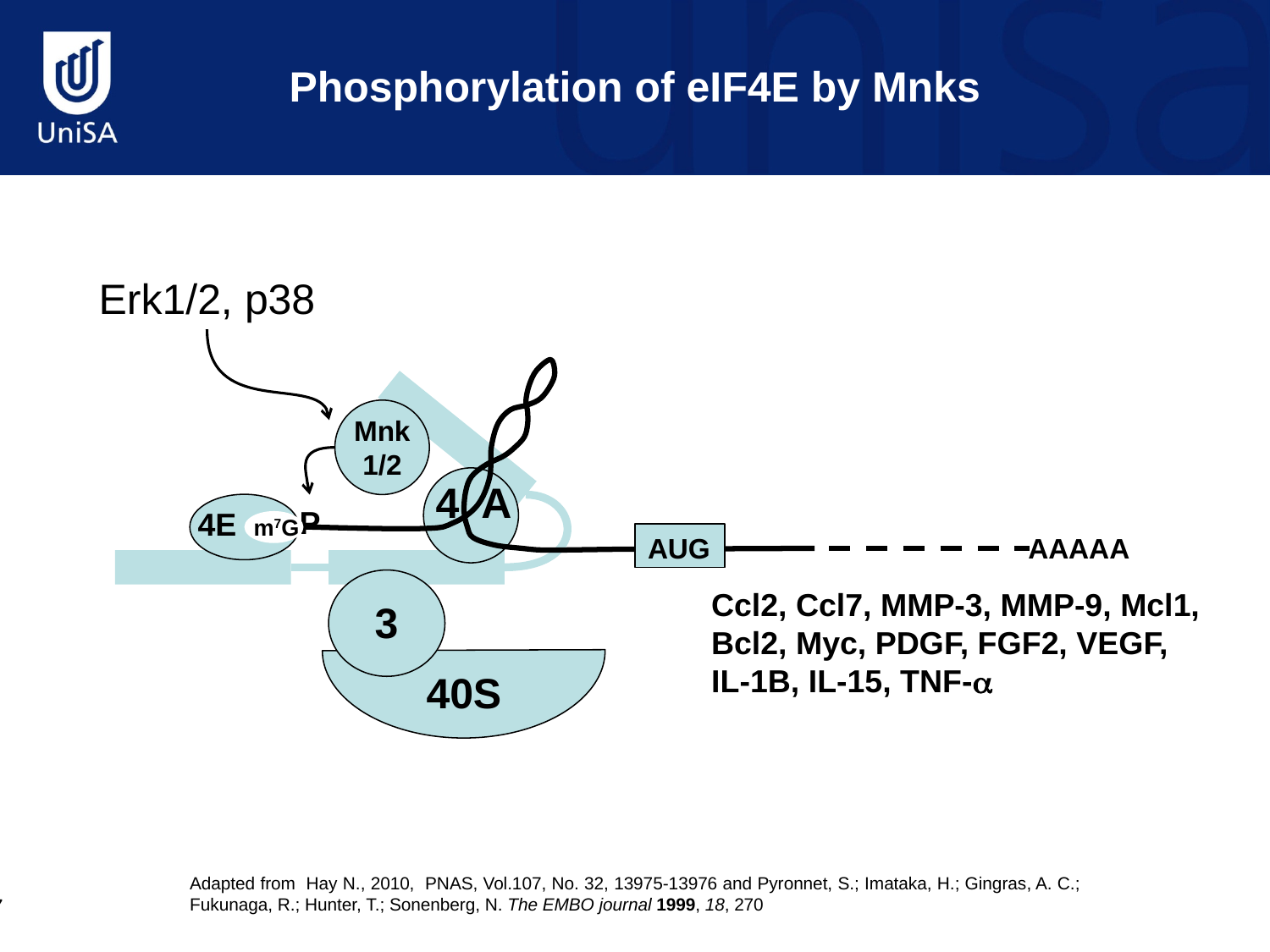

Phosphorylation of eIF4E by Mnks
Erk1/2, p38

AAAAA

Mnk
1/2

4  A
_P

4E
m7G

AUG

Ccl2, Ccl7, MMP-3, MMP-9, Mcl1,
Bcl2, Myc, PDGF, FGF2, VEGF,
IL-1B, IL-15, TNF-α
3
40S
Adapted from  Hay N., 2010,  PNAS, Vol.107, No. 32, 13975-13976 and Pyronnet, S.; Imataka, H.; Gingras, A. C.; Fukunaga, R.; Hunter, T.; Sonenberg, N. The EMBO journal 1999, 18, 270
7